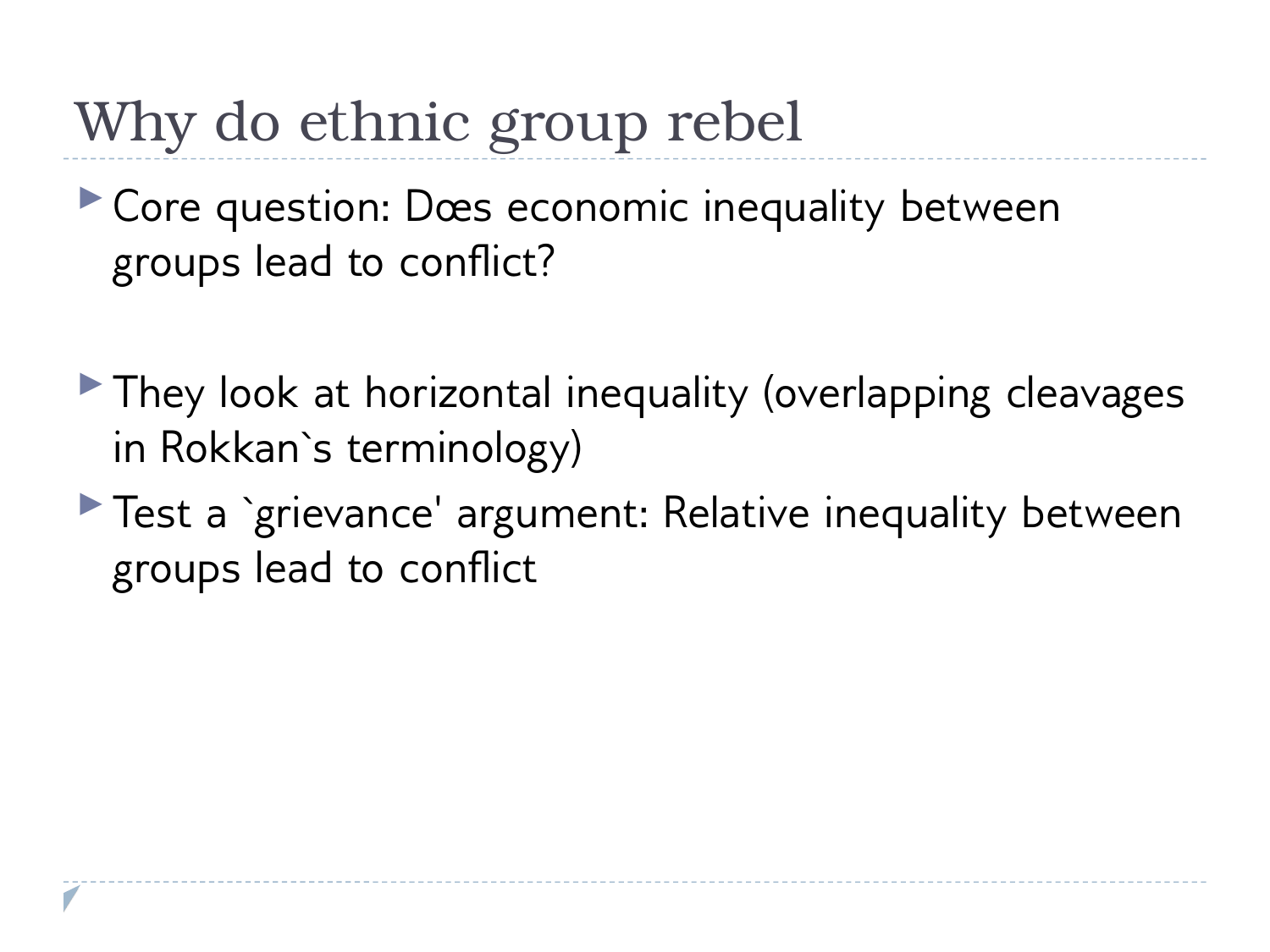

Why do ethnic group rebel
Core question: Does economic inequality between groups lead to conflict?

They look at horizontal inequality (overlapping cleavages in Rokkan`s terminology)
Test a `grievance' argument: Relative inequality between groups lead to conflict